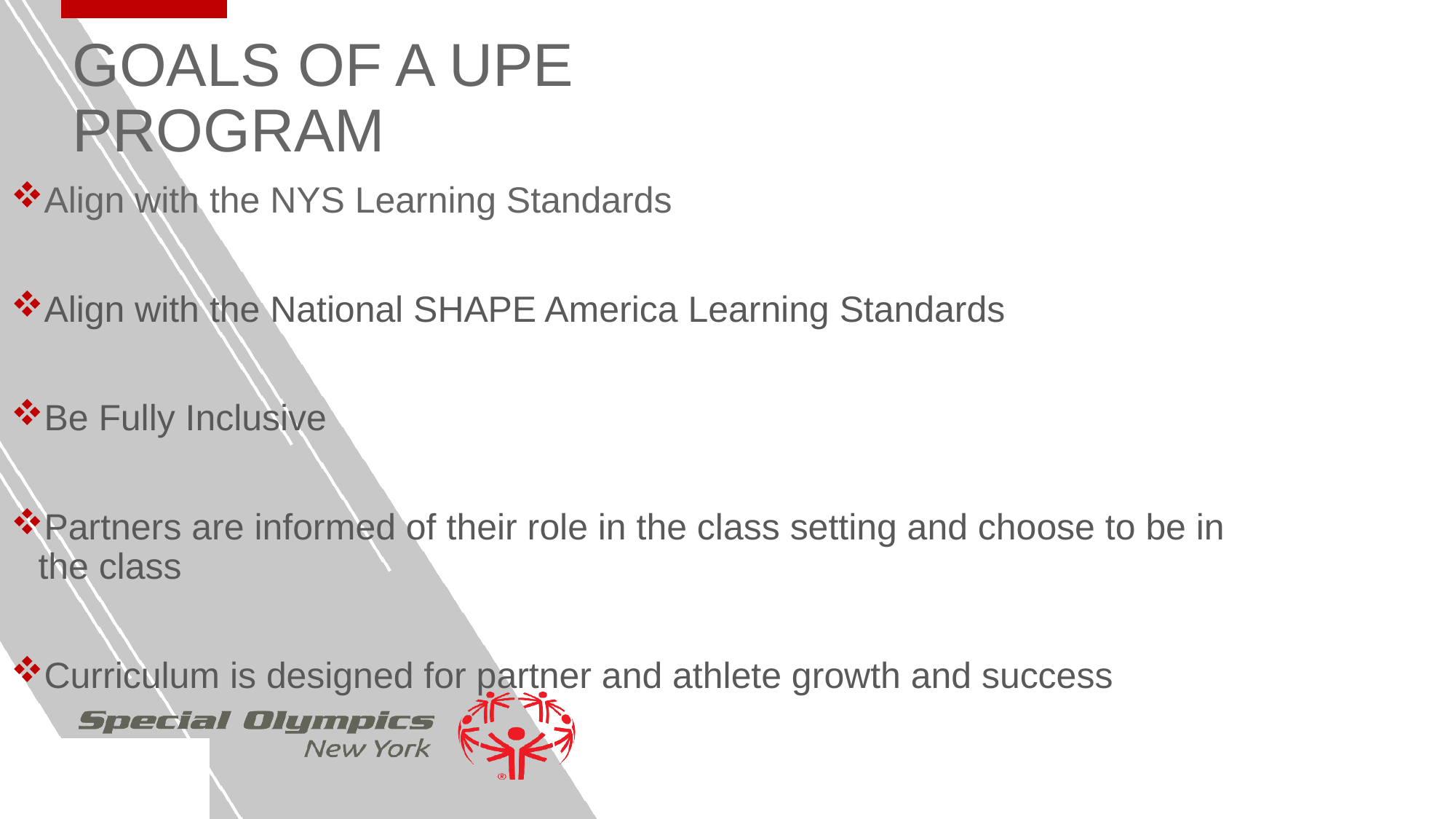

GOALS OF A UPE PROGRAM
Align with the NYS Learning Standards

Align with the National SHAPE America Learning Standards

Be Fully Inclusive

Partners are informed of their role in the class setting and choose to be in the class

Curriculum is designed for partner and athlete growth and success

10